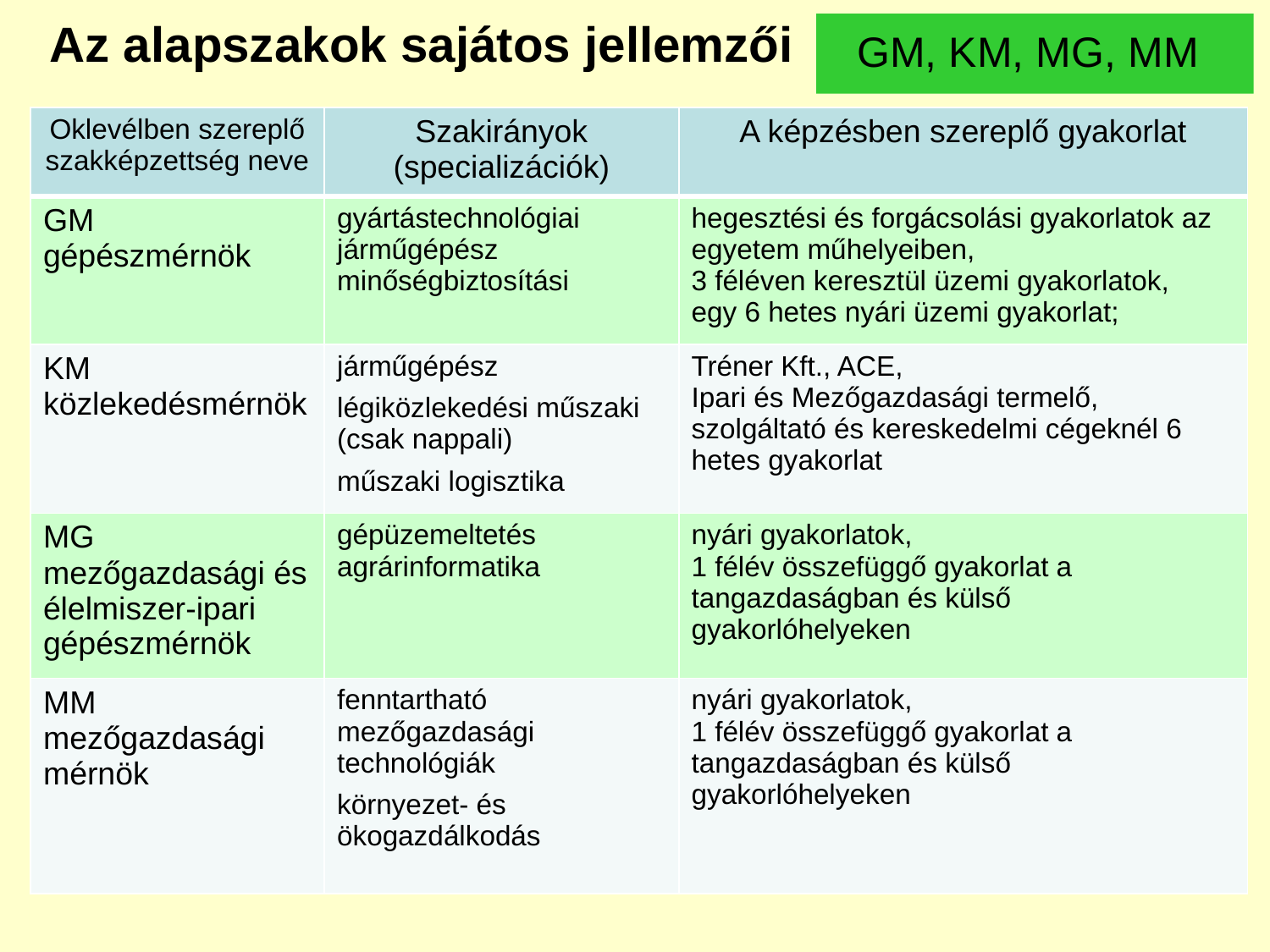

Az alapszakok sajátos jellemzői

GM, KM, MG, MM

| Oklevélben szereplő szakképzettség neve | Szakirányok (specializációk) | A képzésben szereplő gyakorlat |
| --- | --- | --- |
| GM gépészmérnök | gyártástechnológiai járműgépész minőségbiztosítási | hegesztési és forgácsolási gyakorlatok az egyetem műhelyeiben, 3 féléven keresztül üzemi gyakorlatok, egy 6 hetes nyári üzemi gyakorlat; |
| KM közlekedésmérnök | járműgépész légiközlekedési műszaki (csak nappali) műszaki logisztika | Tréner Kft., ACE, Ipari és Mezőgazdasági termelő, szolgáltató és kereskedelmi cégeknél 6 hetes gyakorlat |
| MG mezőgazdasági és élelmiszer-ipari gépészmérnök | gépüzemeltetés agrárinformatika | nyári gyakorlatok, 1 félév összefüggő gyakorlat a tangazdaságban és külső gyakorlóhelyeken |
| MM mezőgazdasági mérnök | fenntartható mezőgazdasági technológiák környezet- és ökogazdálkodás | nyári gyakorlatok, 1 félév összefüggő gyakorlat a tangazdaságban és külső gyakorlóhelyeken |